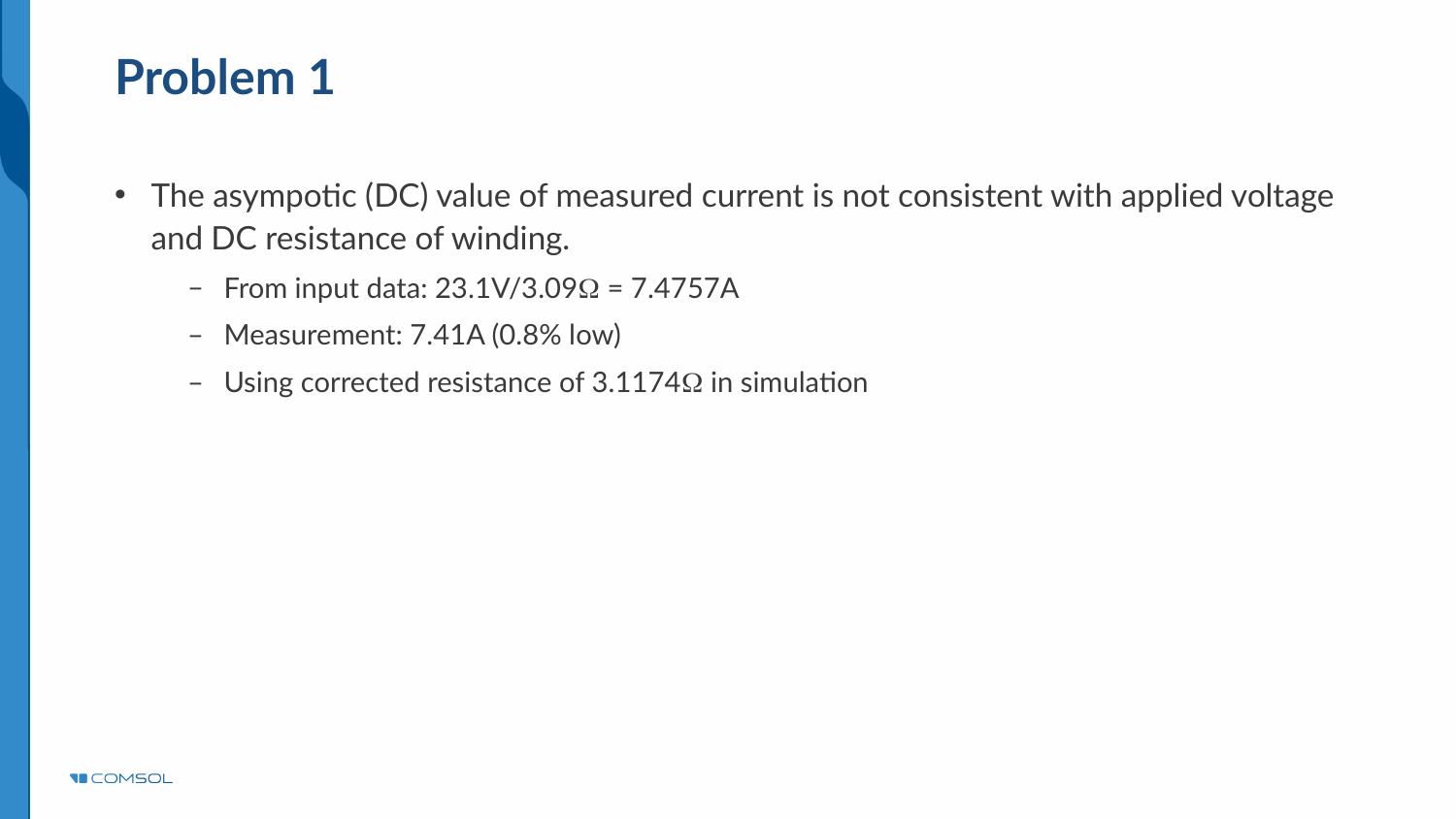

# Problem 1
The asympotic (DC) value of measured current is not consistent with applied voltage and DC resistance of winding.
From input data: 23.1V/3.09Ω = 7.4757A
Measurement: 7.41A (0.8% low)
Using corrected resistance of 3.1174Ω in simulation